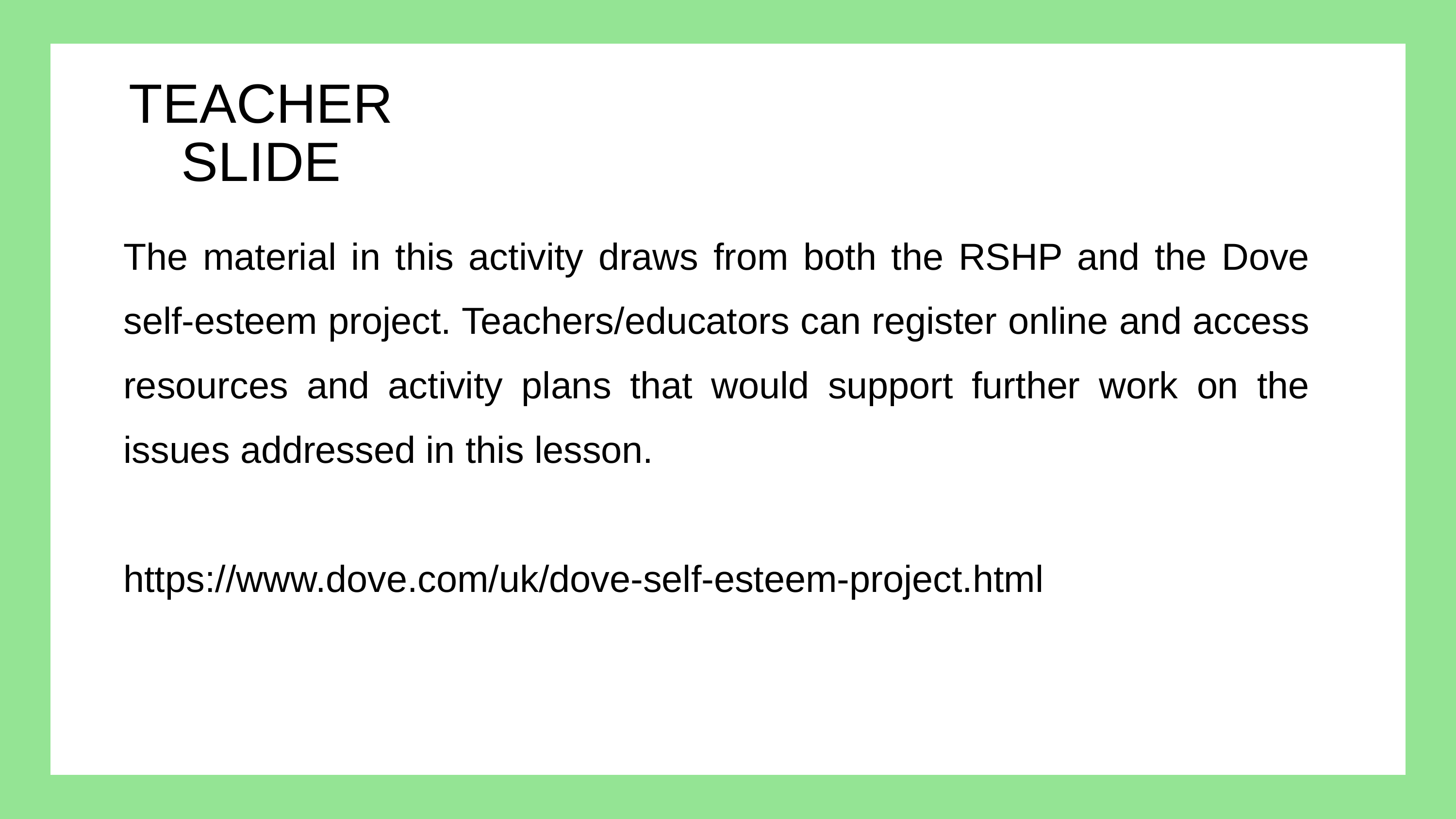

TEACHER SLIDE
The material in this activity draws from both the RSHP and the Dove self-esteem project. Teachers/educators can register online and access resources and activity plans that would support further work on the issues addressed in this lesson.

https://www.dove.com/uk/dove-self-esteem-project.html